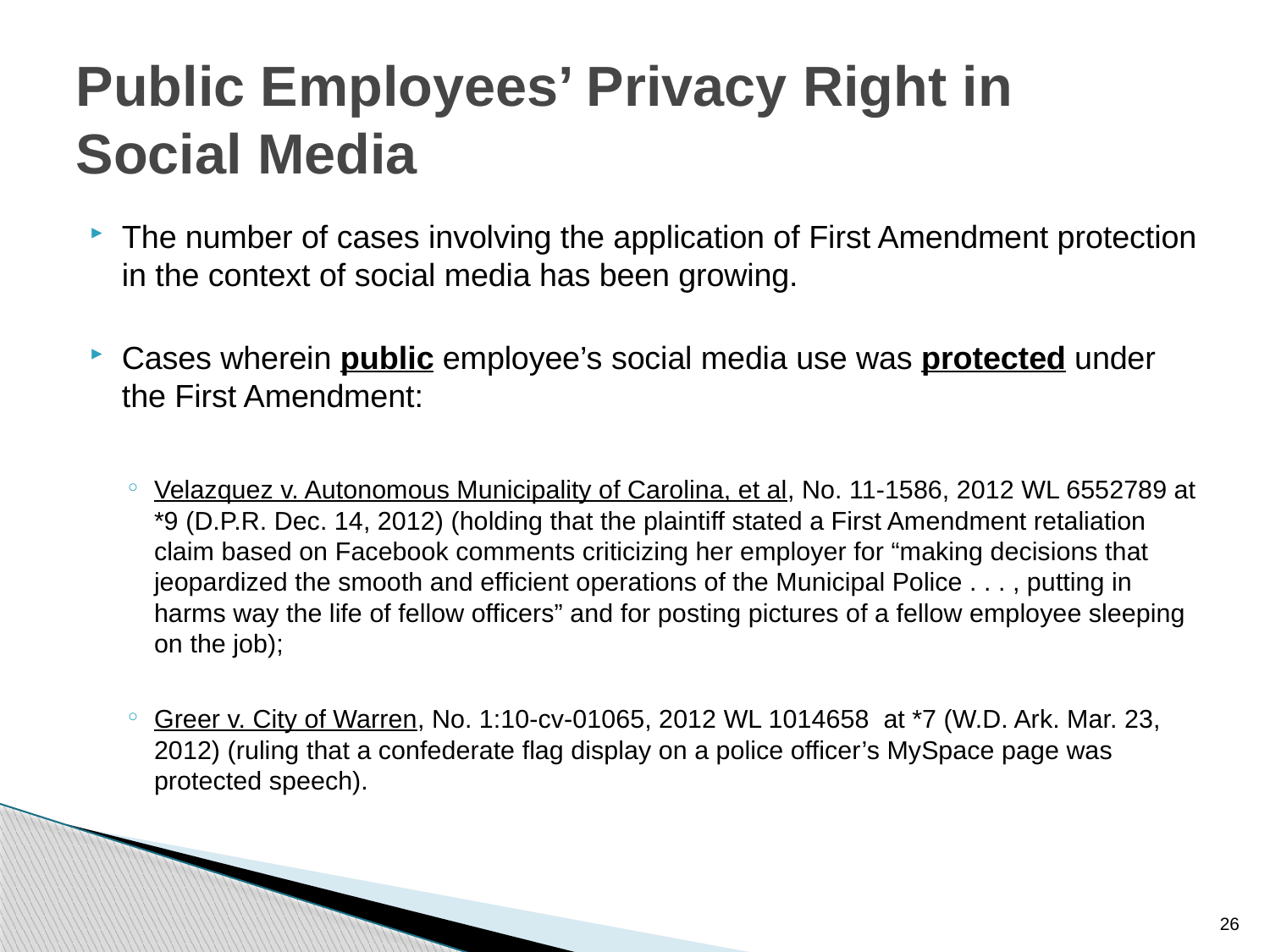

# Public Employees’ Privacy Right in Social Media

The number of cases involving the application of First Amendment protection in the context of social media has been growing.

Cases wherein public employee’s social media use was protected under the First Amendment:

Velazquez v. Autonomous Municipality of Carolina, et al, No. 11-1586, 2012 WL 6552789 at *9 (D.P.R. Dec. 14, 2012) (holding that the plaintiff stated a First Amendment retaliation claim based on Facebook comments criticizing her employer for “making decisions that jeopardized the smooth and efficient operations of the Municipal Police . . . , putting in harms way the life of fellow officers” and for posting pictures of a fellow employee sleeping on the job);

Greer v. City of Warren, No. 1:10-cv-01065, 2012 WL 1014658  at *7 (W.D. Ark. Mar. 23, 2012) (ruling that a confederate flag display on a police officer’s MySpace page was protected speech).

26